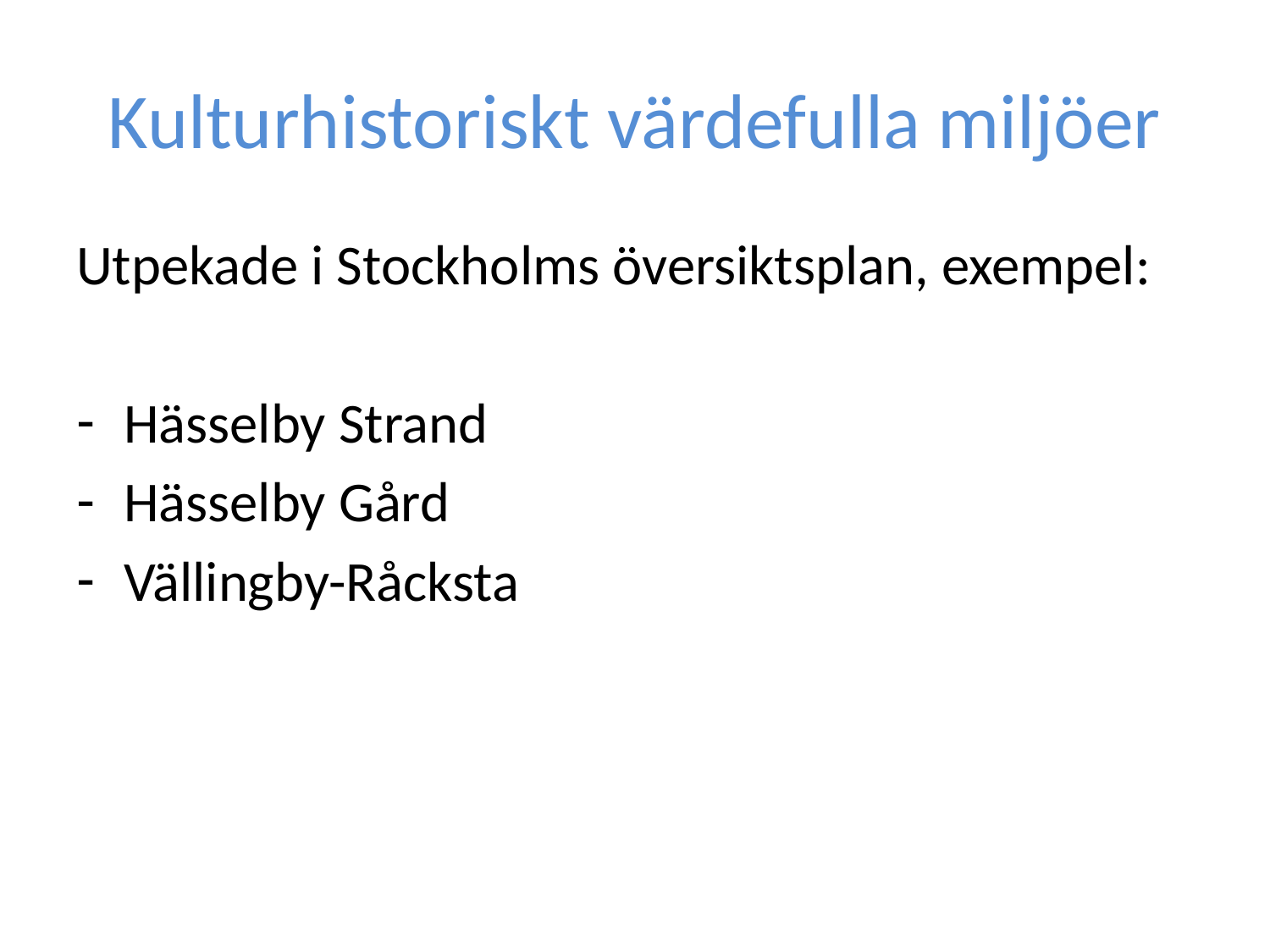

# Kulturhistoriskt värdefulla miljöer
Utpekade i Stockholms översiktsplan, exempel:

Hässelby Strand
Hässelby Gård
Vällingby-Råcksta